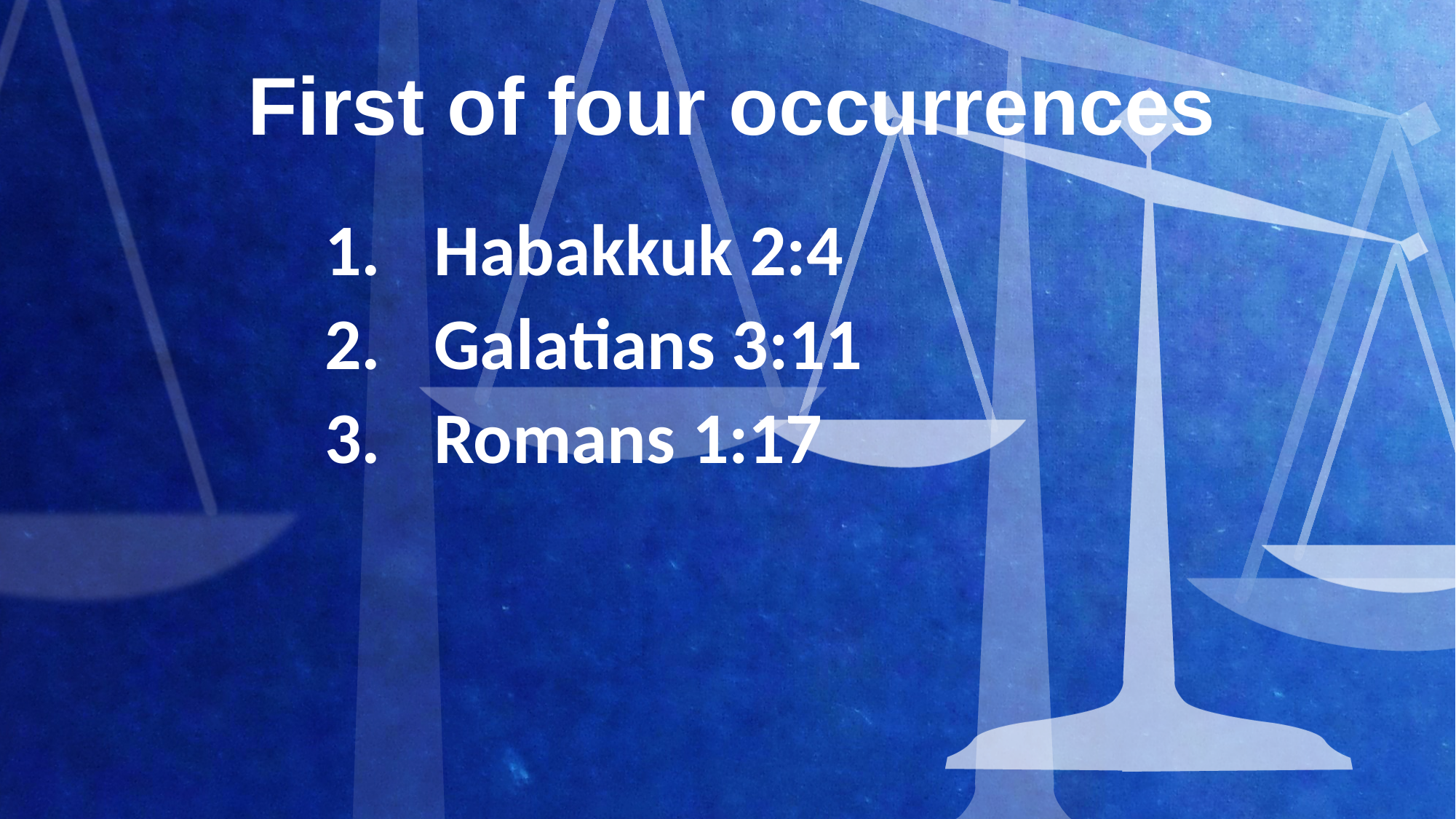

# First of four occurrences
Habakkuk 2:4
Galatians 3:11
Romans 1:17